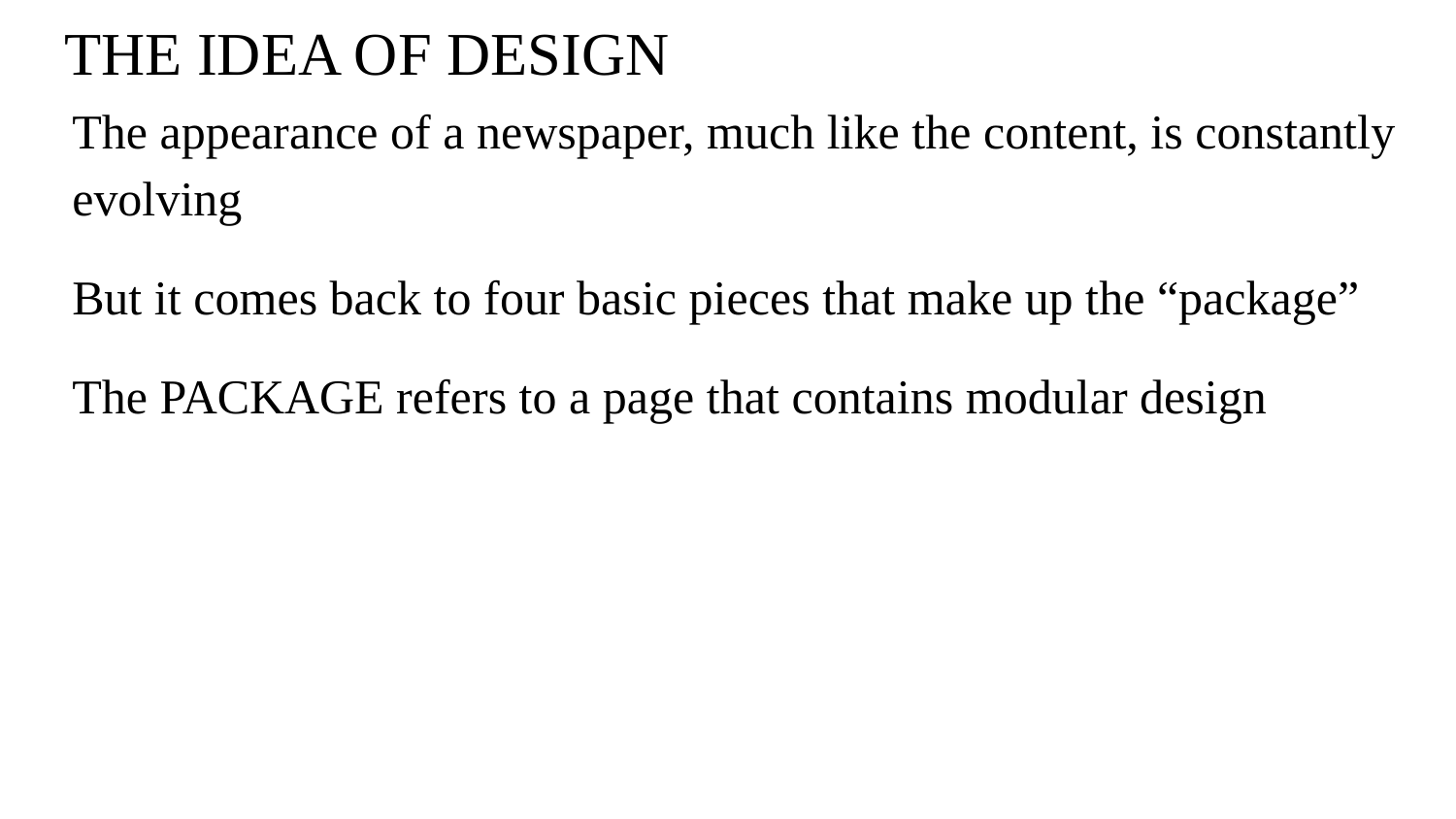

# THE IDEA OF DESIGN

The appearance of a newspaper, much like the content, is constantly evolving
But it comes back to four basic pieces that make up the “package”
The PACKAGE refers to a page that contains modular design